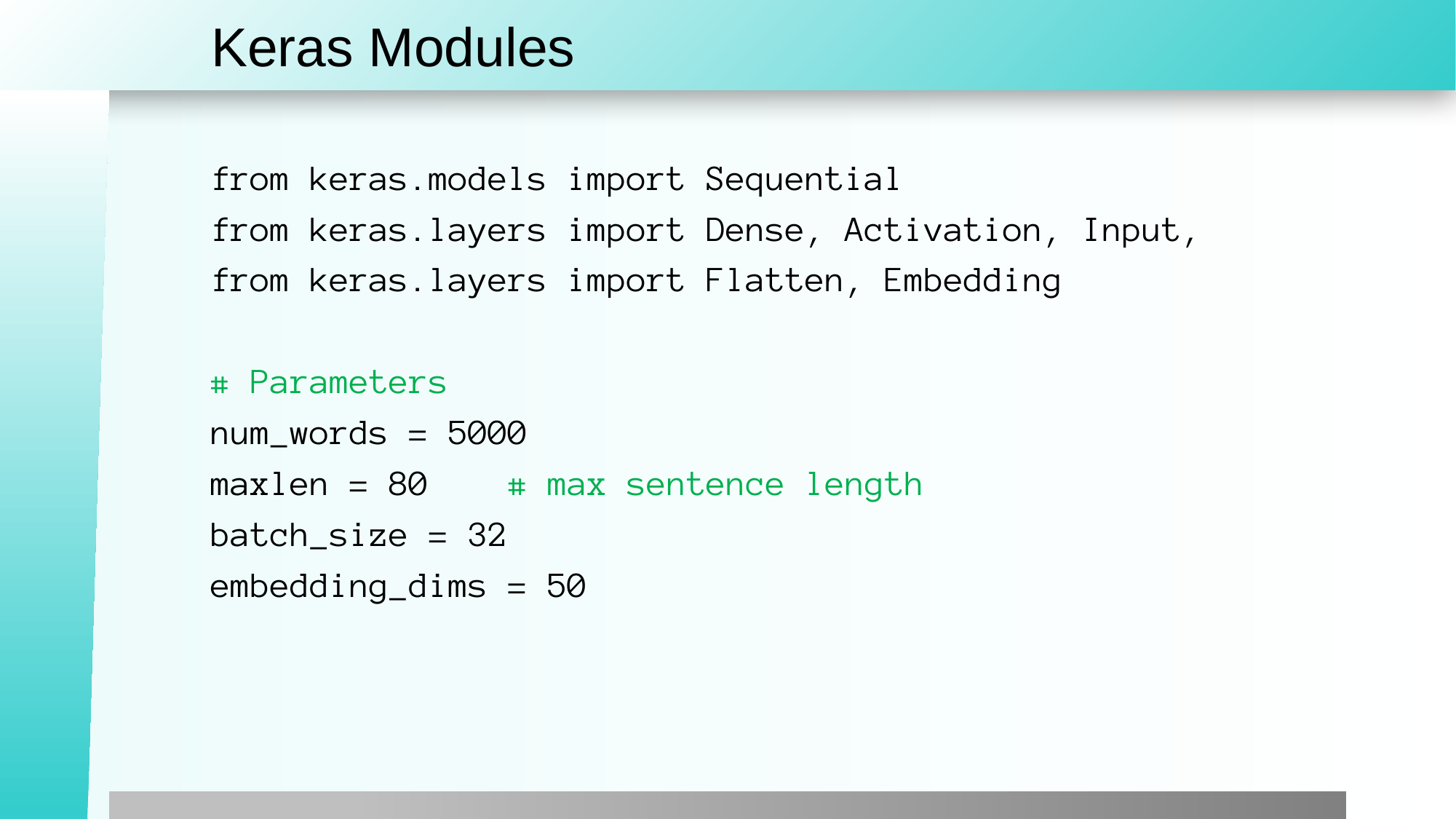

# Keras Modules
from keras.models import Sequential
from keras.layers import Dense, Activation, Input,
from keras.layers import Flatten, Embedding

# Parameters
num_words = 5000
maxlen = 80    # max sentence length
batch_size = 32
embedding_dims = 50